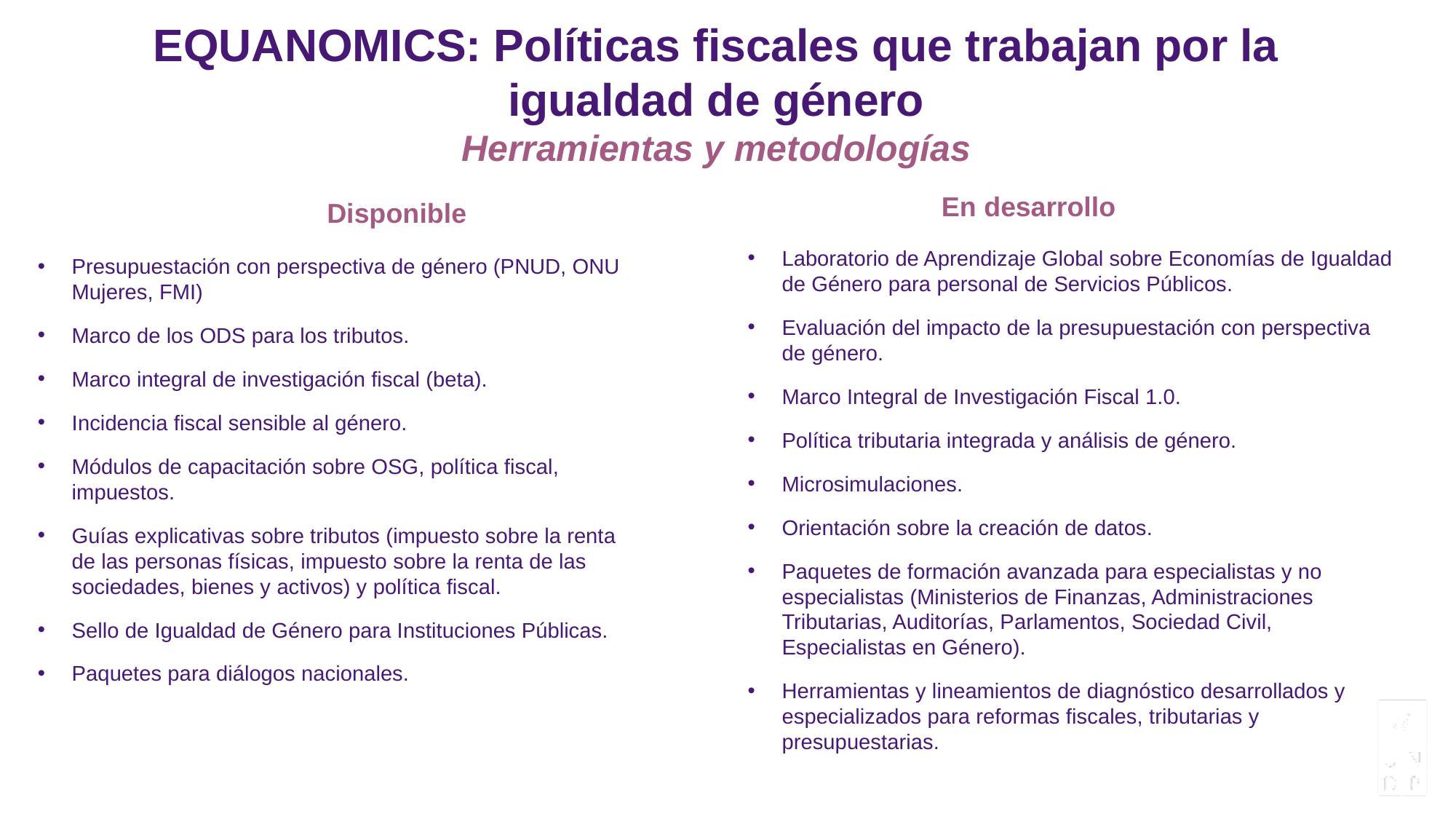

EQUANOMICS: Políticas fiscales que trabajan por la igualdad de género
Herramientas y metodologías
En desarrollo
Disponible
Laboratorio de Aprendizaje Global sobre Economías de Igualdad de Género para personal de Servicios Públicos.
Evaluación del impacto de la presupuestación con perspectiva de género.
Marco Integral de Investigación Fiscal 1.0.
Política tributaria integrada y análisis de género.
Microsimulaciones.
Orientación sobre la creación de datos.
Paquetes de formación avanzada para especialistas y no especialistas (Ministerios de Finanzas, Administraciones Tributarias, Auditorías, Parlamentos, Sociedad Civil, Especialistas en Género).
Herramientas y lineamientos de diagnóstico desarrollados y especializados para reformas fiscales, tributarias y presupuestarias.
Presupuestación con perspectiva de género (PNUD, ONU Mujeres, FMI)
Marco de los ODS para los tributos.
Marco integral de investigación fiscal (beta).
Incidencia fiscal sensible al género.
Módulos de capacitación sobre OSG, política fiscal, impuestos.
Guías explicativas sobre tributos (impuesto sobre la renta de las personas físicas, impuesto sobre la renta de las sociedades, bienes y activos) y política fiscal.
Sello de Igualdad de Género para Instituciones Públicas.
Paquetes para diálogos nacionales.